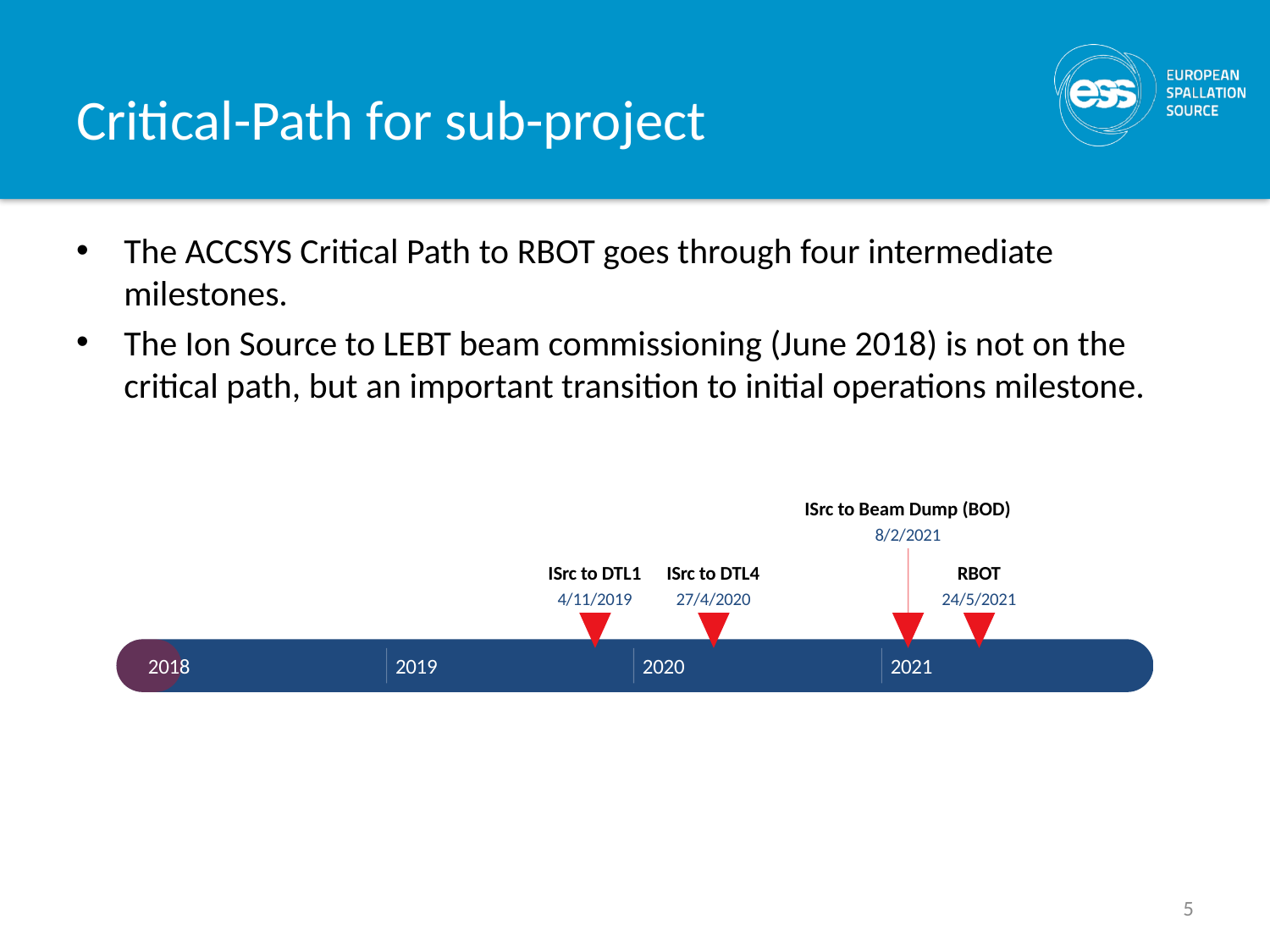

# Critical-Path for sub-project
The ACCSYS Critical Path to RBOT goes through four intermediate milestones.
The Ion Source to LEBT beam commissioning (June 2018) is not on the critical path, but an important transition to initial operations milestone.
ISrc to Beam Dump (BOD)
8/2/2021
ISrc to DTL1
ISrc to DTL4
RBOT
4/11/2019
27/4/2020
24/5/2021

2018
2019
2020
2021
5